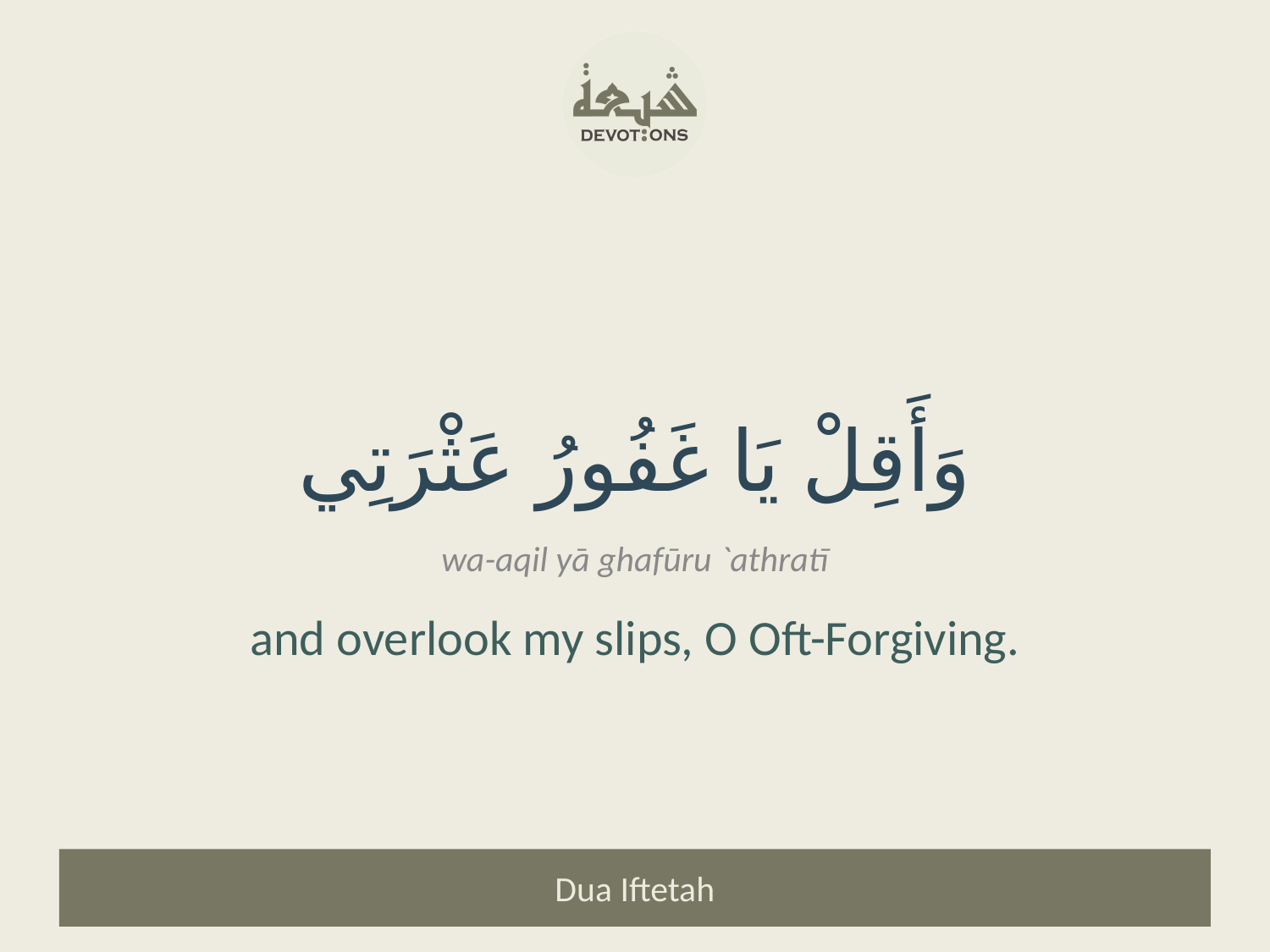

وَأَقِلْ يَا غَفُورُ عَثْرَتِي
wa-aqil yā ghafūru `athratī
and overlook my slips, O Oft-Forgiving.
Dua Iftetah